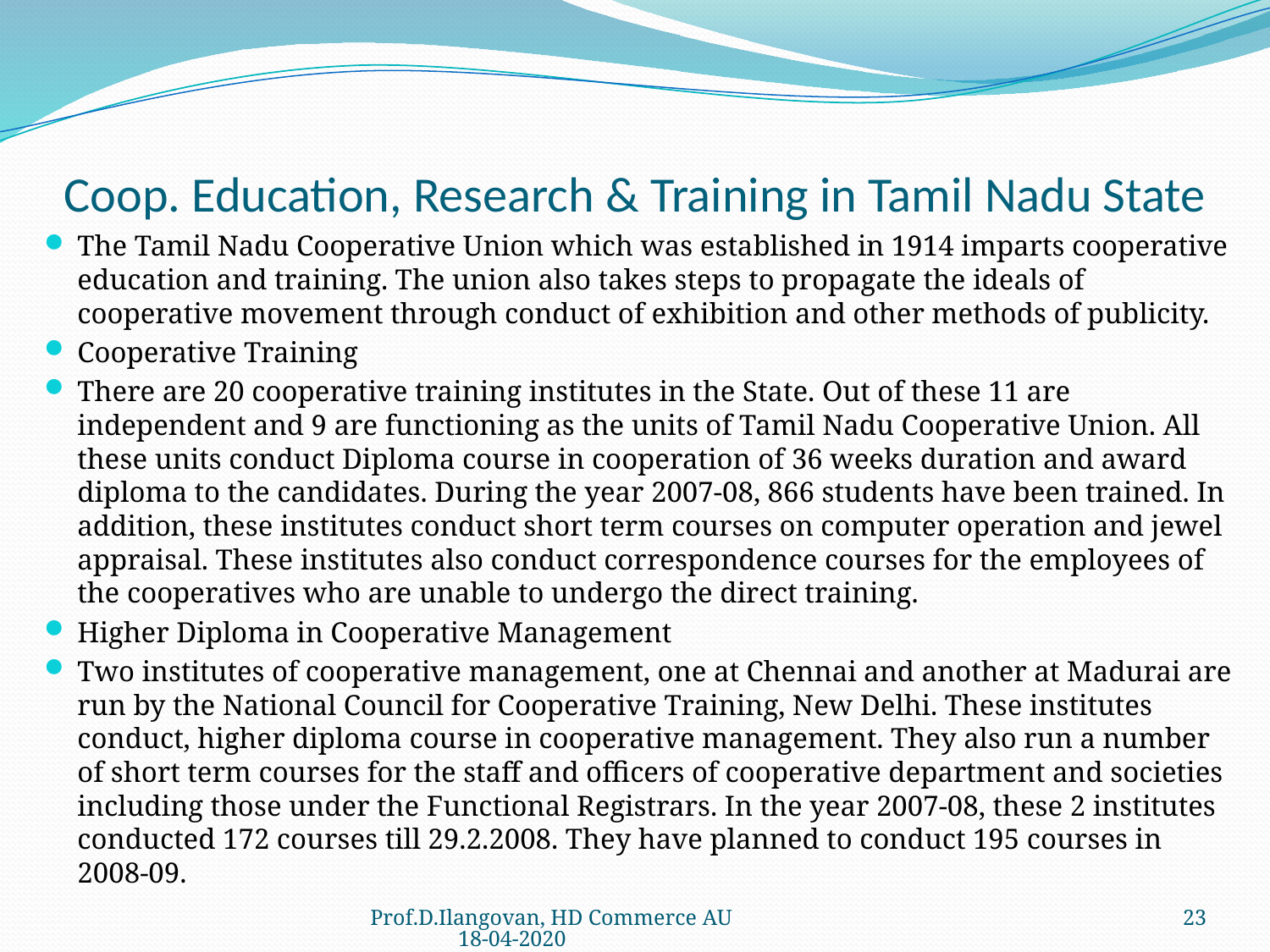

# Coop. Education, Research & Training in Tamil Nadu State
The Tamil Nadu Cooperative Union which was established in 1914 imparts cooperative education and training. The union also takes steps to propagate the ideals of cooperative movement through conduct of exhibition and other methods of publicity.
Cooperative Training
There are 20 cooperative training institutes in the State. Out of these 11 are independent and 9 are functioning as the units of Tamil Nadu Cooperative Union. All these units conduct Diploma course in cooperation of 36 weeks duration and award diploma to the candidates. During the year 2007-08, 866 students have been trained. In addition, these institutes conduct short term courses on computer operation and jewel appraisal. These institutes also conduct correspondence courses for the employees of the cooperatives who are unable to undergo the direct training.
Higher Diploma in Cooperative Management
Two institutes of cooperative management, one at Chennai and another at Madurai are run by the National Council for Cooperative Training, New Delhi. These institutes conduct, higher diploma course in cooperative management. They also run a number of short term courses for the staff and officers of cooperative department and societies including those under the Functional Registrars. In the year 2007-08, these 2 institutes conducted 172 courses till 29.2.2008. They have planned to conduct 195 courses in 2008-09.

Prof.D.Ilangovan, HD Commerce AU                                  18-04-2020
23